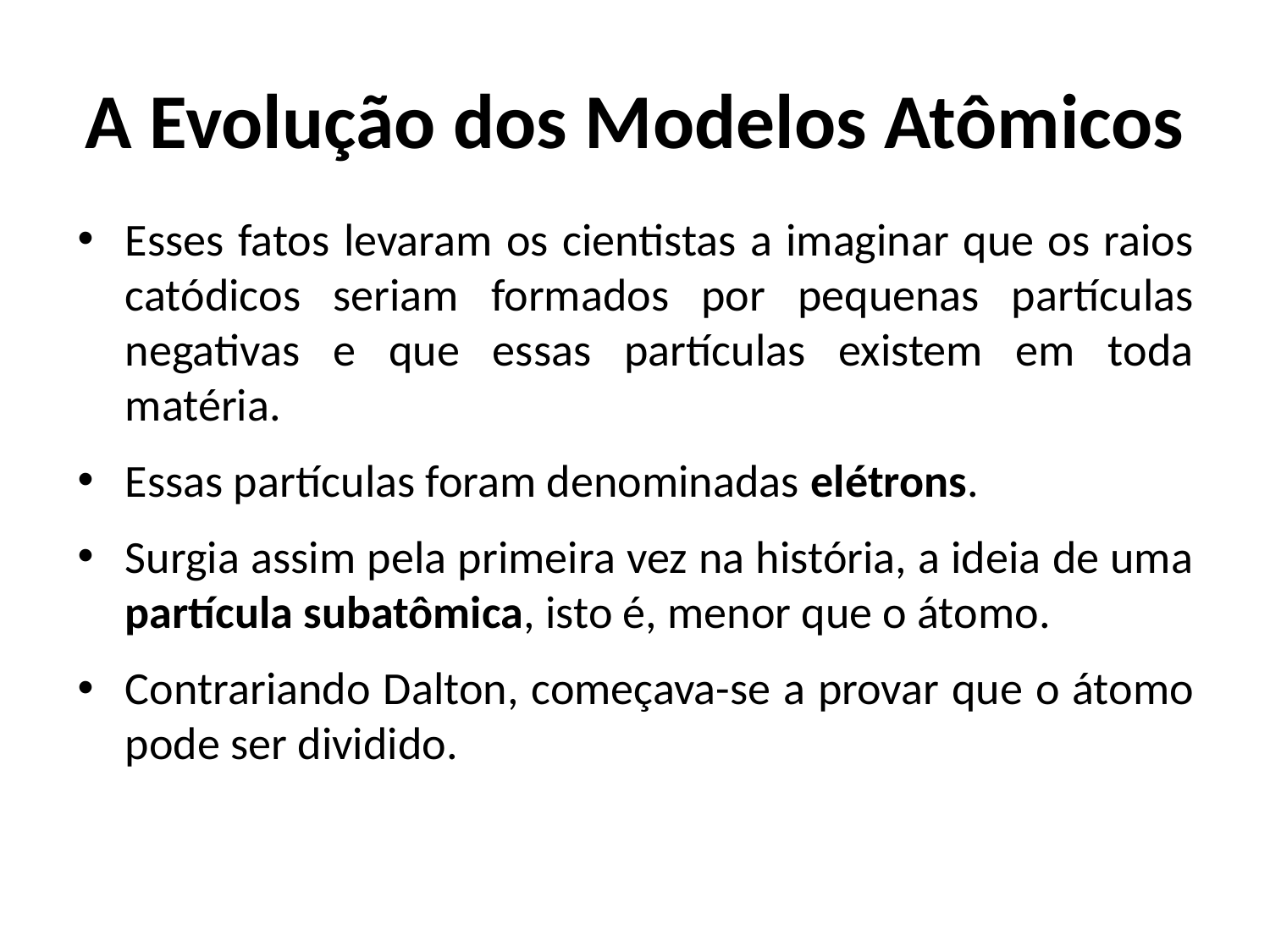

# A Evolução dos Modelos Atômicos
Esses fatos levaram os cientistas a imaginar que os raios catódicos seriam formados por pequenas partículas negativas e que essas partículas existem em toda matéria.
Essas partículas foram denominadas elétrons.
Surgia assim pela primeira vez na história, a ideia de uma partícula subatômica, isto é, menor que o átomo.
Contrariando Dalton, começava-se a provar que o átomo pode ser dividido.